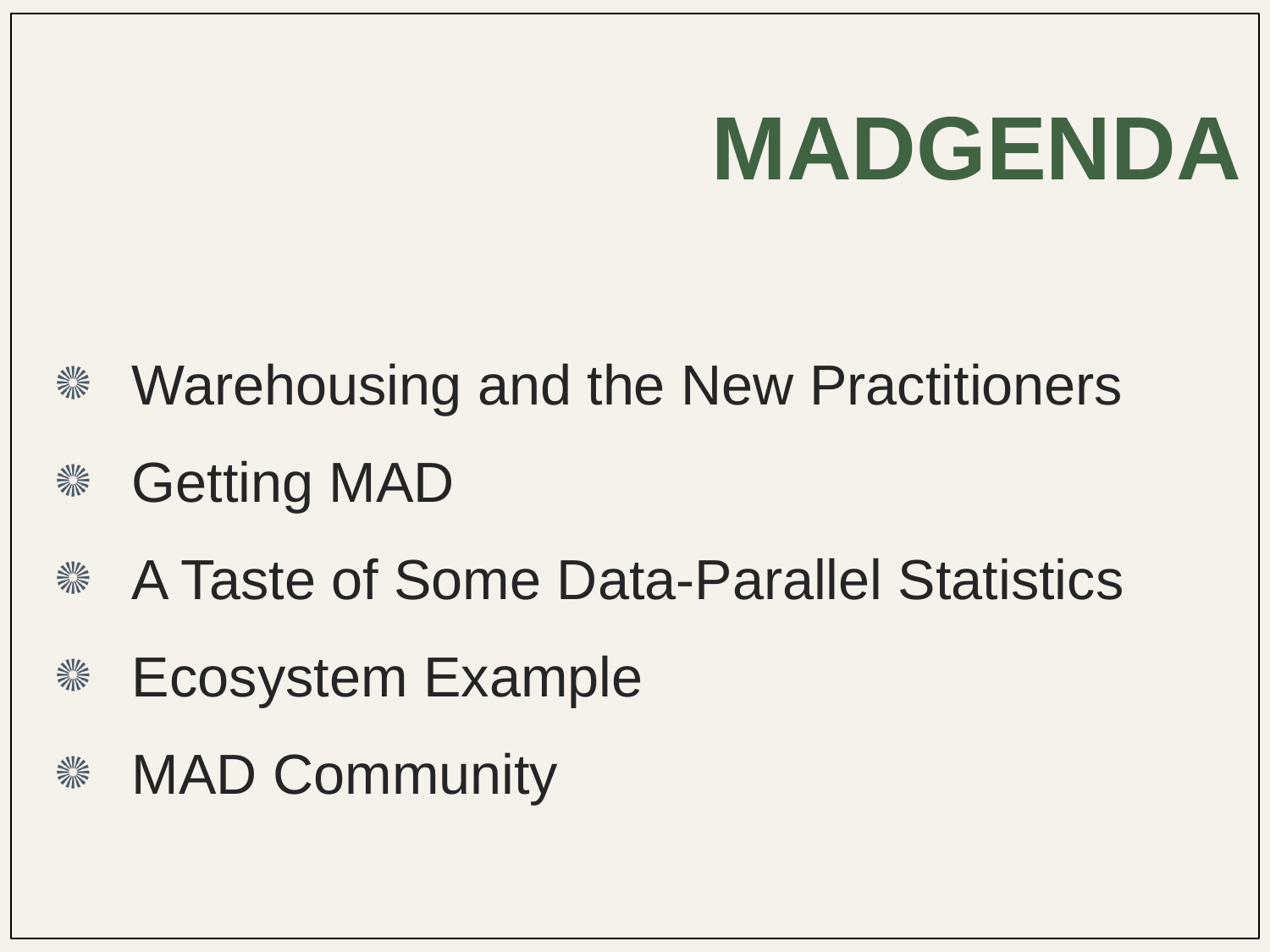

# MADgenda
Warehousing and the New Practitioners
Getting MAD
A Taste of Some Data-Parallel Statistics
Ecosystem Example
MAD Community